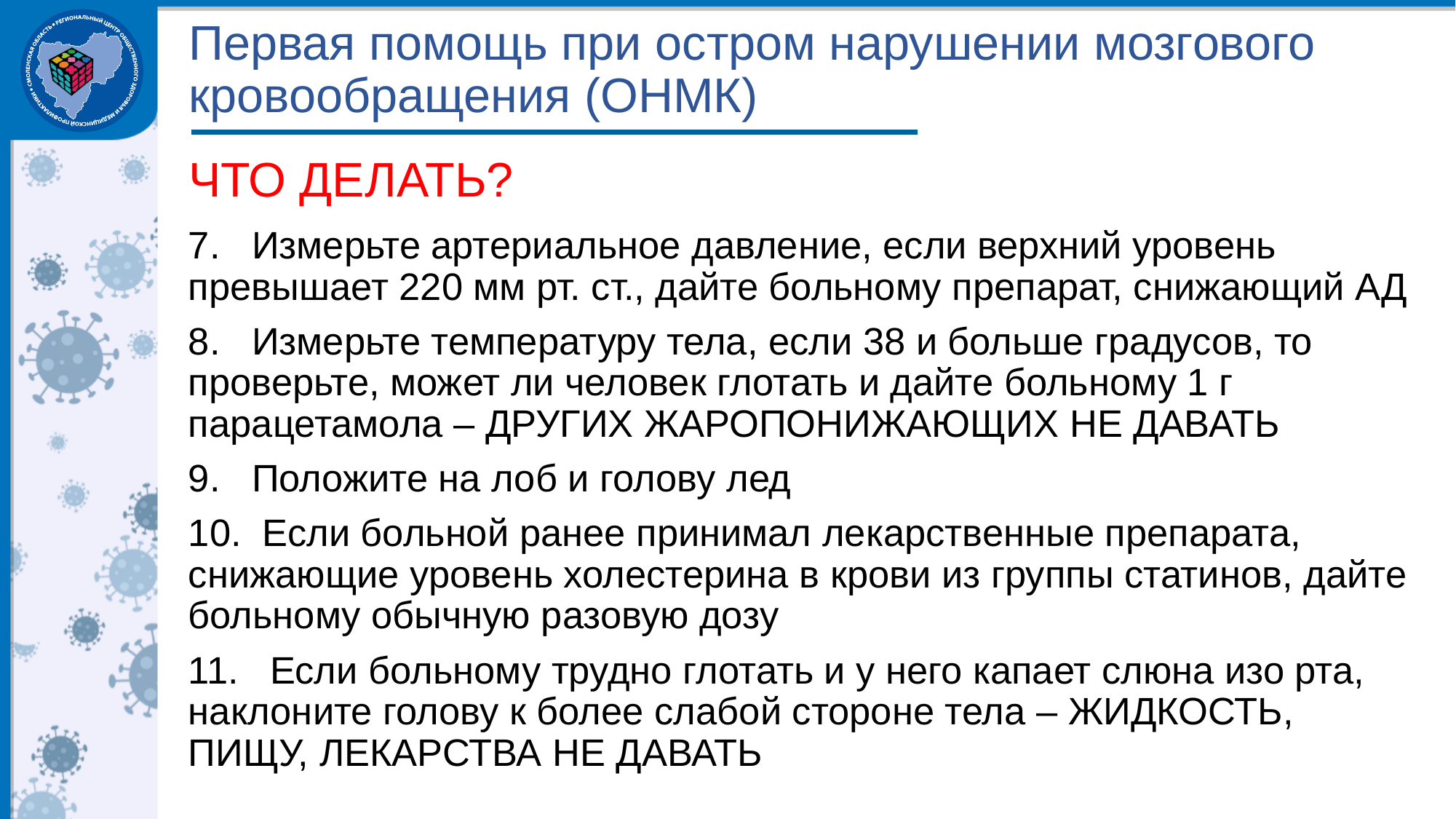

# Первая помощь при остром нарушении мозгового кровообращения (ОНМК)
ЧТО ДЕЛАТЬ?
7.   Измерьте артериальное давление, если верхний уровень превышает 220 мм рт. ст., дайте больному препарат, снижающий АД
8.   Измерьте температуру тела, если 38 и больше градусов, то проверьте, может ли человек глотать и дайте больному 1 г парацетамола – ДРУГИХ ЖАРОПОНИЖАЮЩИХ НЕ ДАВАТЬ
9.   Положите на лоб и голову лед
10.  Если больной ранее принимал лекарственные препарата, снижающие уровень холестерина в крови из группы статинов, дайте больному обычную разовую дозу
11.   Если больному трудно глотать и у него капает слюна изо рта, наклоните голову к более слабой стороне тела – ЖИДКОСТЬ, ПИЩУ, ЛЕКАРСТВА НЕ ДАВАТЬ